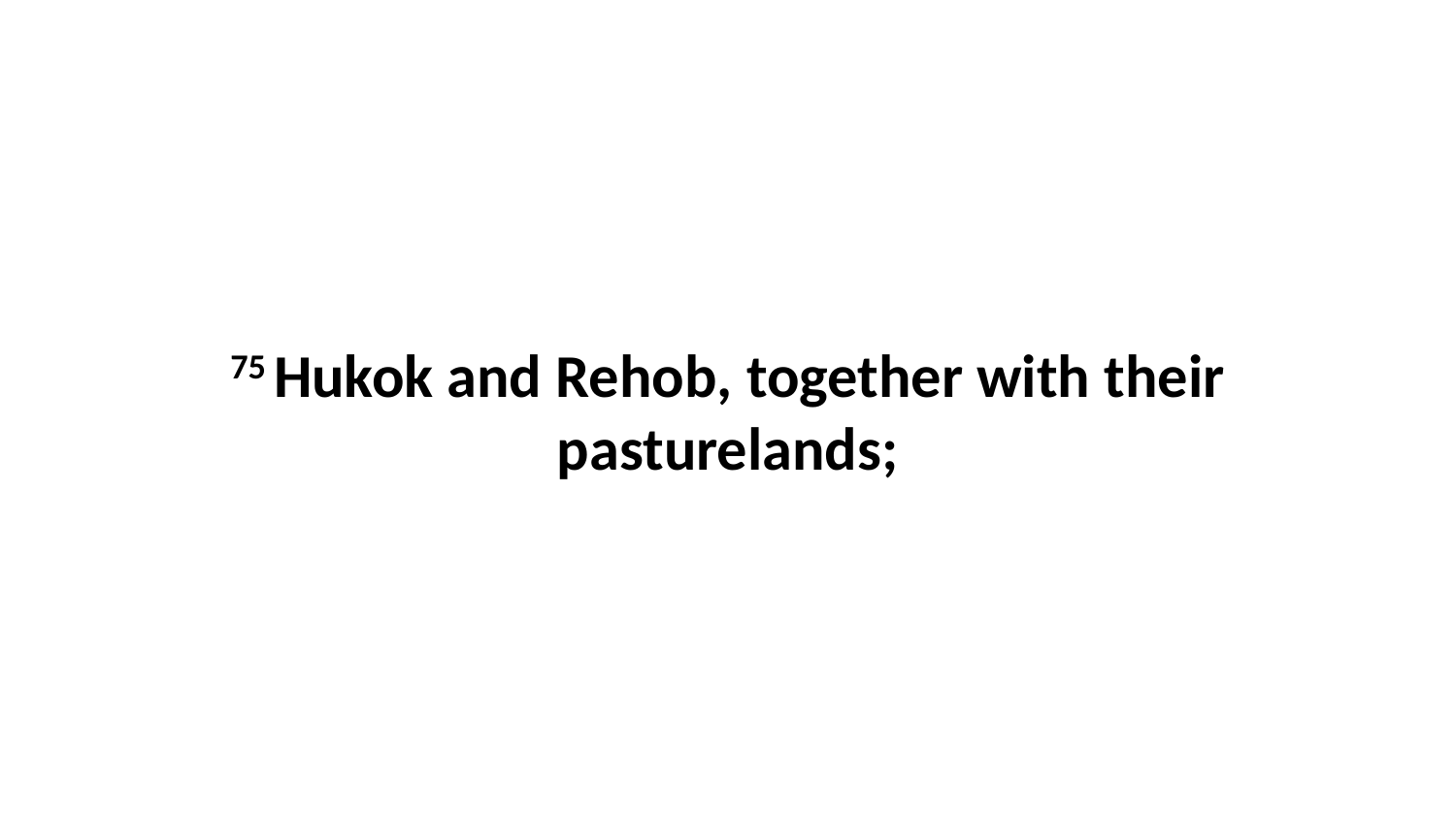

75 Hukok and Rehob, together with their pasturelands;